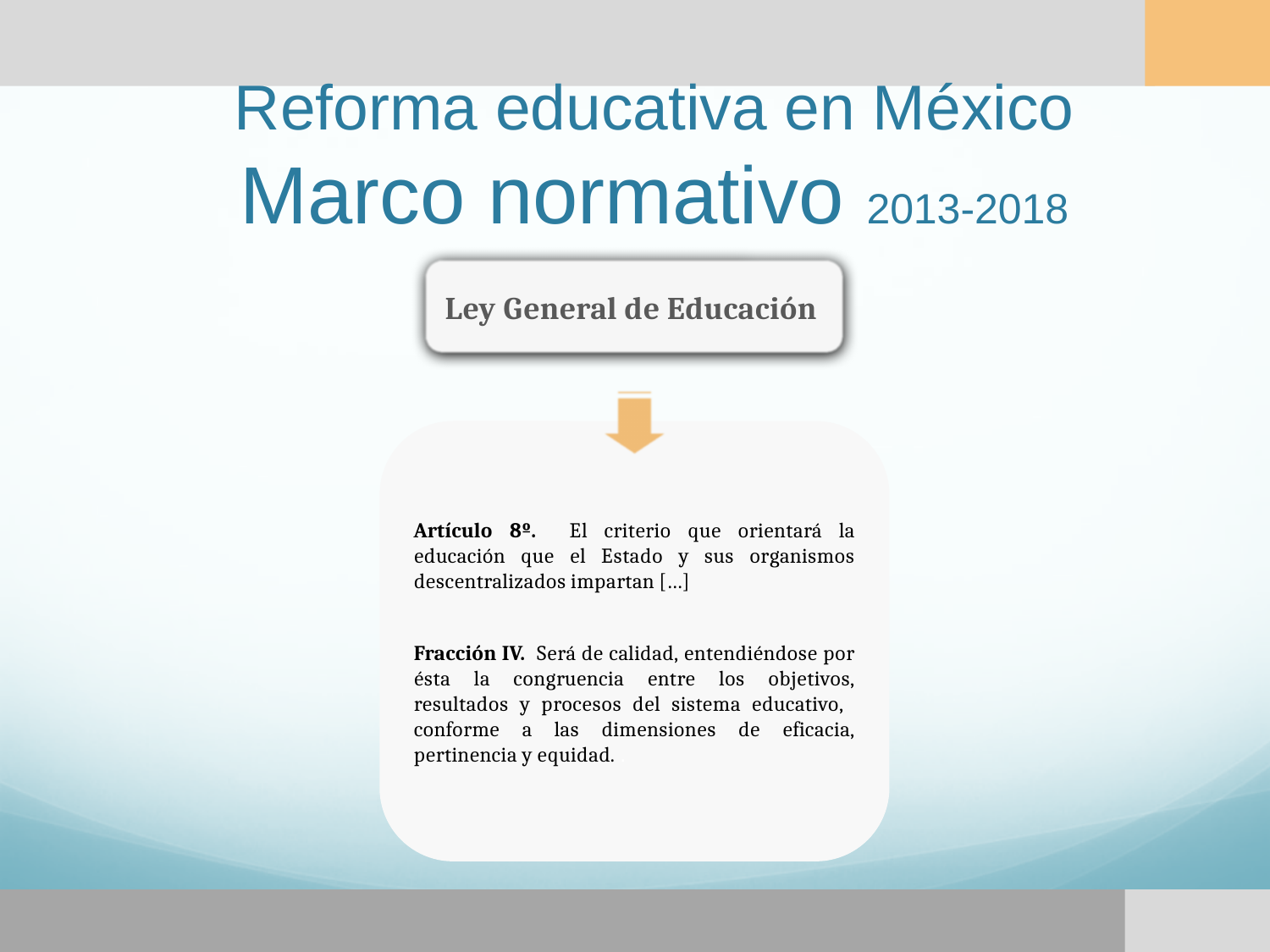

# Reforma educativa en México Marco normativo 2013-2018
Ley General de Educación

Artículo 8º.  El criterio que orientará la educación que el Estado y sus organismos descentralizados impartan […]

Fracción IV.  Será de calidad, entendiéndose por ésta la congruencia entre los objetivos, resultados y procesos del sistema educativo,  conforme a las dimensiones de eficacia, pertinencia y equidad. .